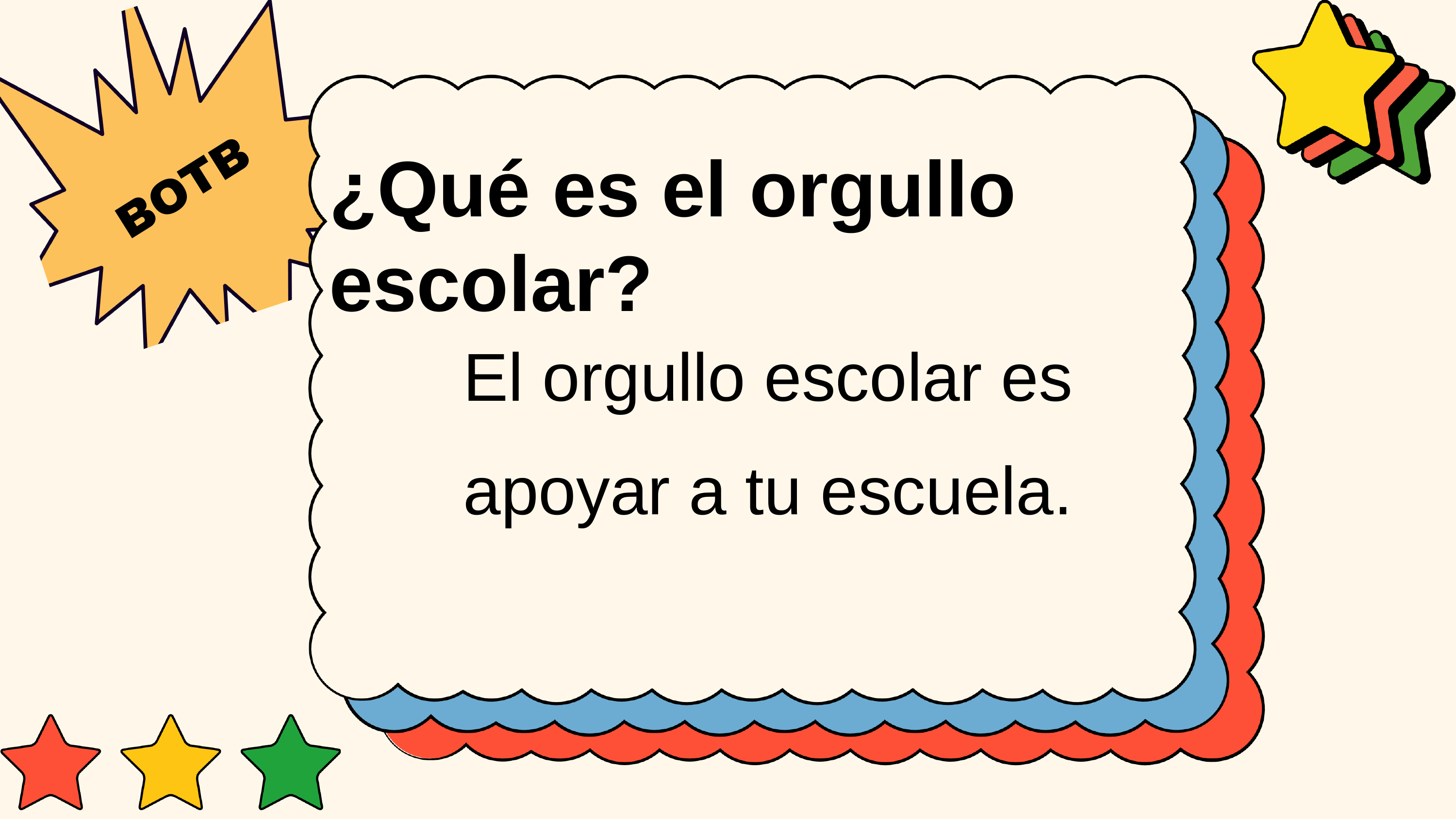

¿Qué es el orgullo escolar?
BOTB
El orgullo escolar es apoyar a tu escuela.